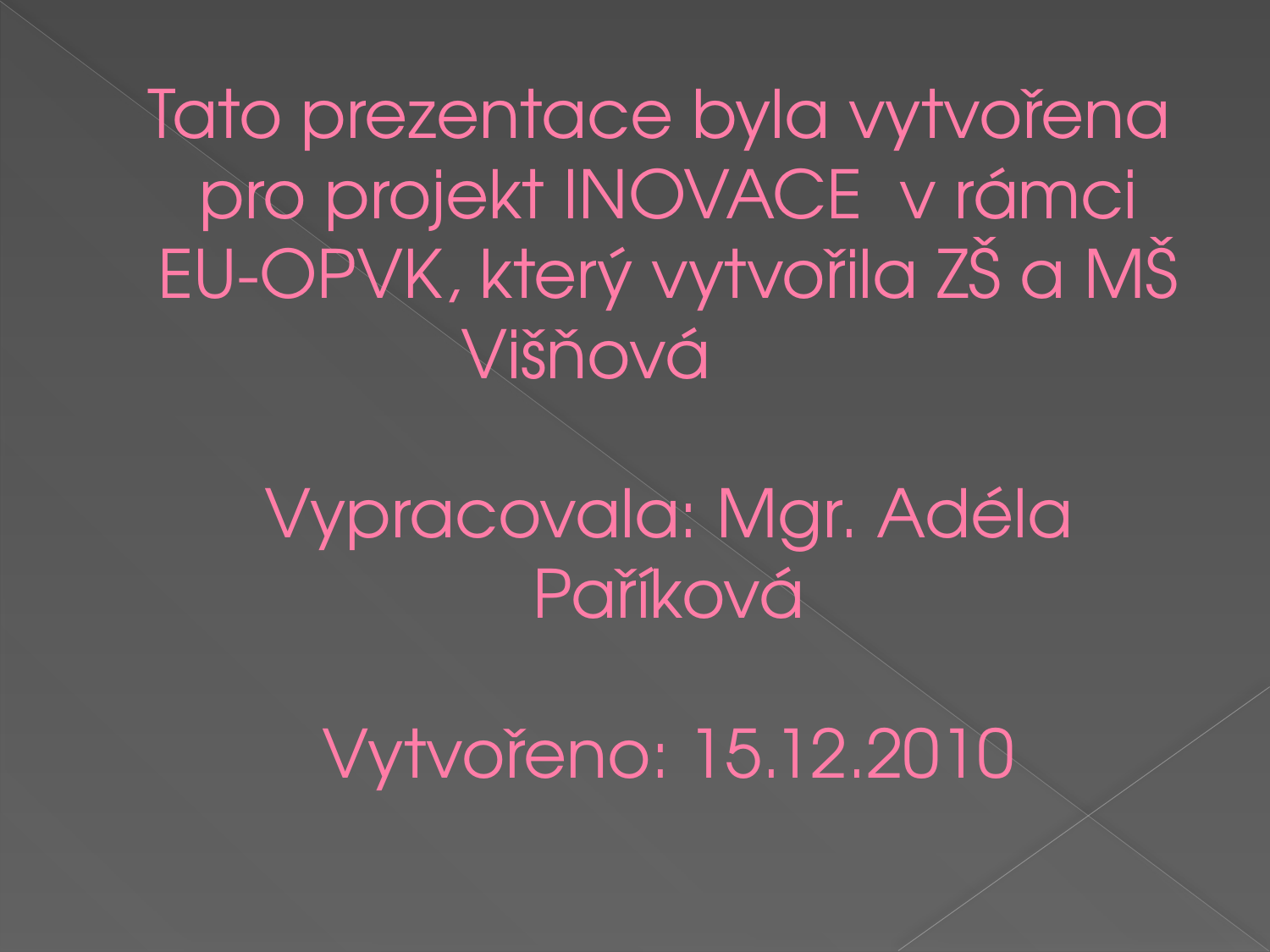

# Tato prezentace byla vytvořena  pro projekt INOVACE  v rámci EU-OPVK, který vytvořila ZŠ a MŠ Višňová Vypracovala: Mgr. Adéla Paříková Vytvořeno: 15.12.2010